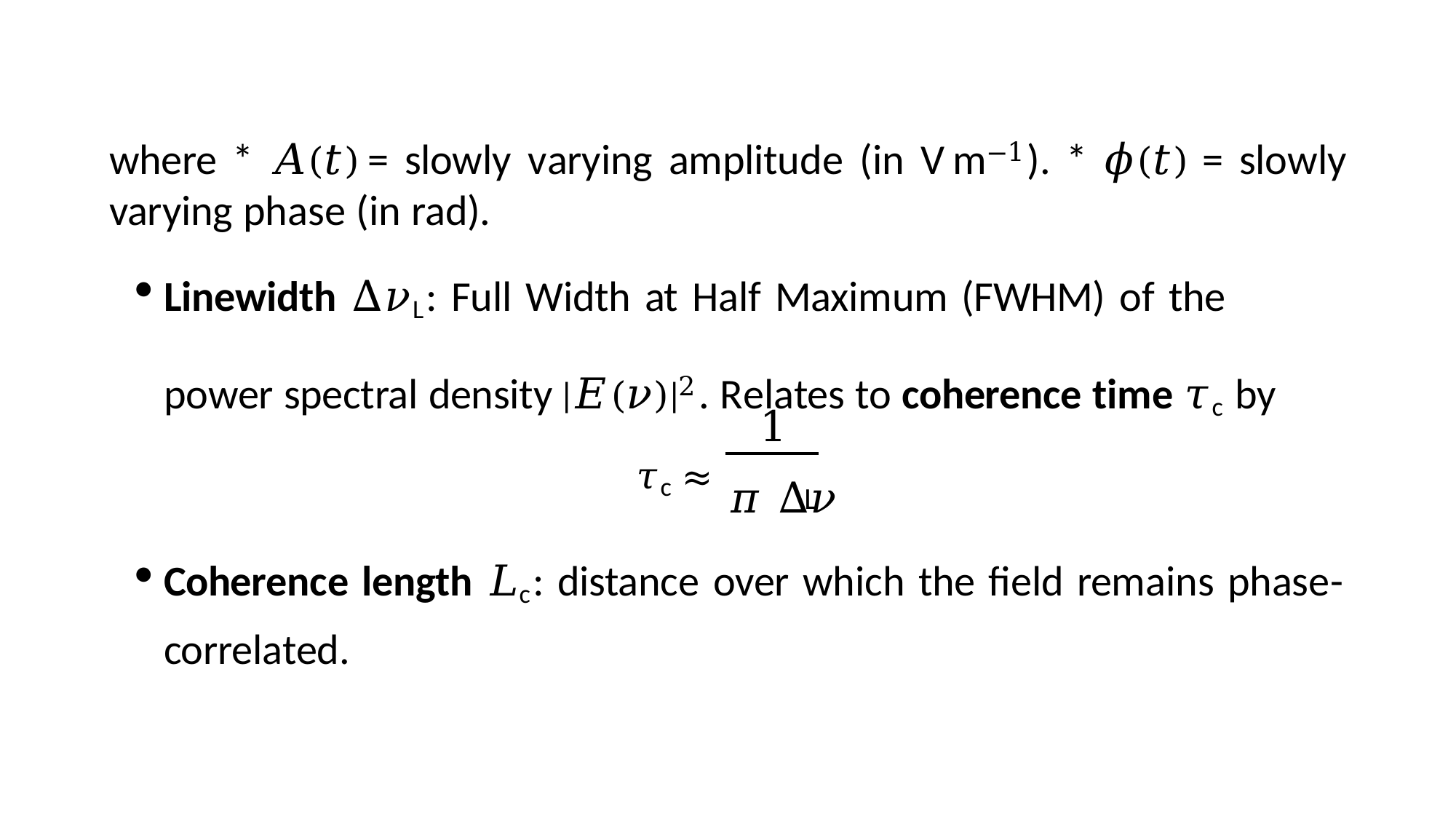

where * 𝐴(𝑡)	=	slowly	varying	amplitude	(in	V m−1). * 𝜙(𝑡)	= slowly
varying phase (in rad).
Linewidth Δ𝜈L: Full Width at Half Maximum (FWHM) of the power spectral density |𝐸(𝜈)|2. Relates to coherence time 𝜏c  by
1
𝜏c  ≈ 𝜋 Δ𝜈

L
Coherence length 𝐿c: distance over which the field remains phase- correlated.